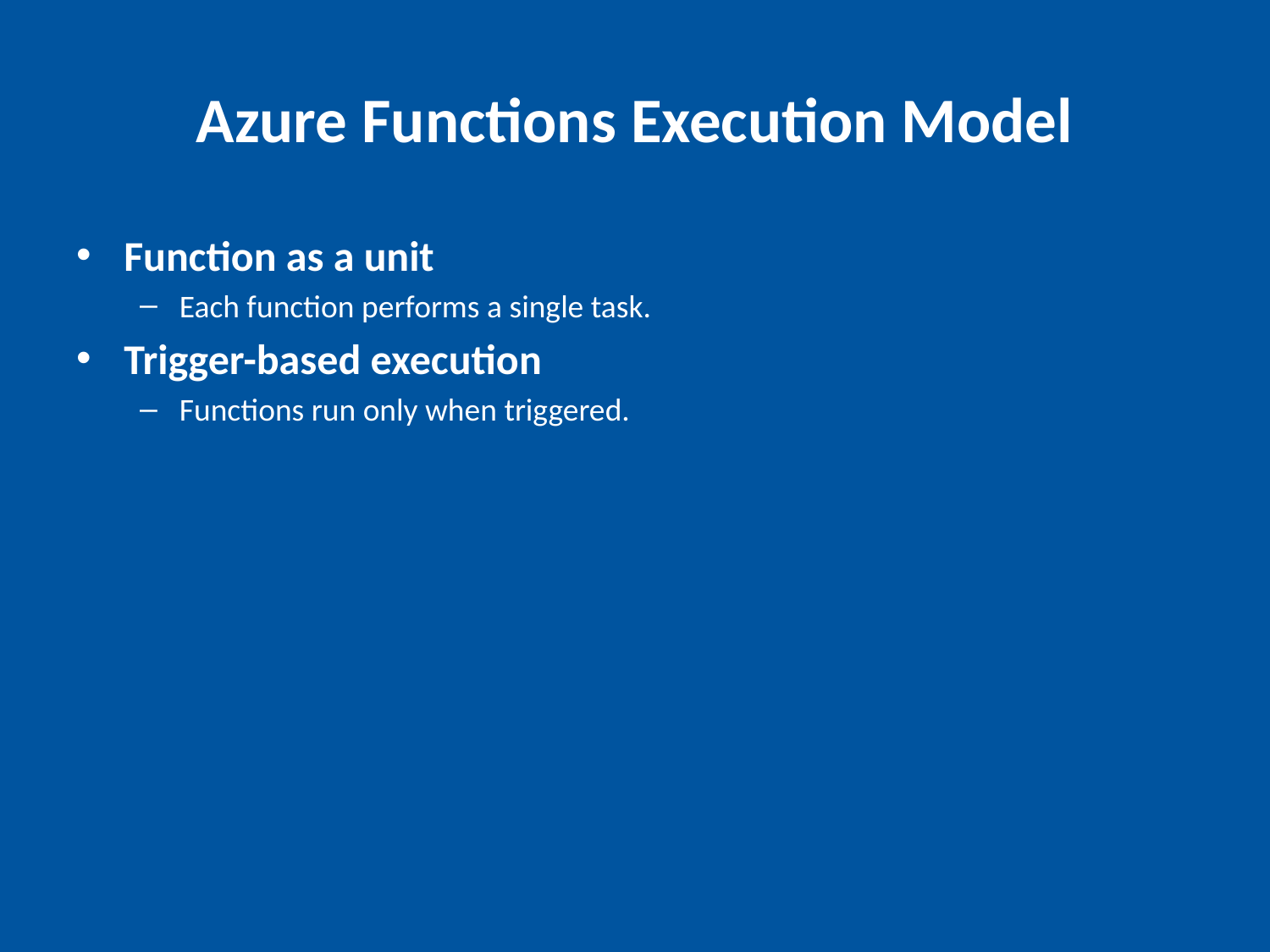

# Azure Functions Execution Model
Function as a unit
Each function performs a single task.
Trigger-based execution
Functions run only when triggered.